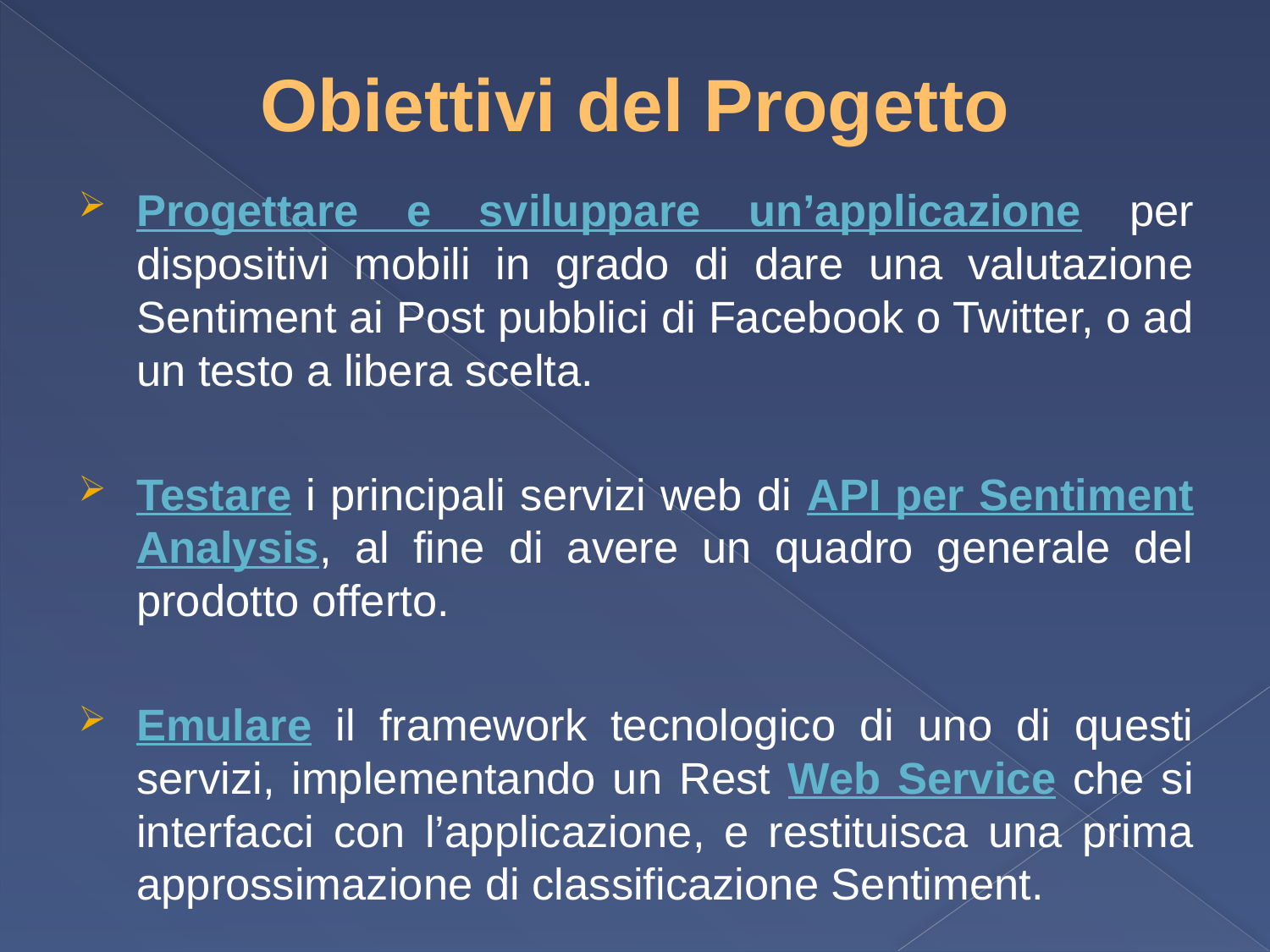

# Obiettivi del Progetto
Progettare e sviluppare un’applicazione per dispositivi mobili in grado di dare una valutazione Sentiment ai Post pubblici di Facebook o Twitter, o ad un testo a libera scelta.

Testare i principali servizi web di API per Sentiment Analysis, al fine di avere un quadro generale del prodotto offerto.

Emulare il framework tecnologico di uno di questi servizi, implementando un Rest Web Service che si interfacci con l’applicazione, e restituisca una prima approssimazione di classificazione Sentiment.